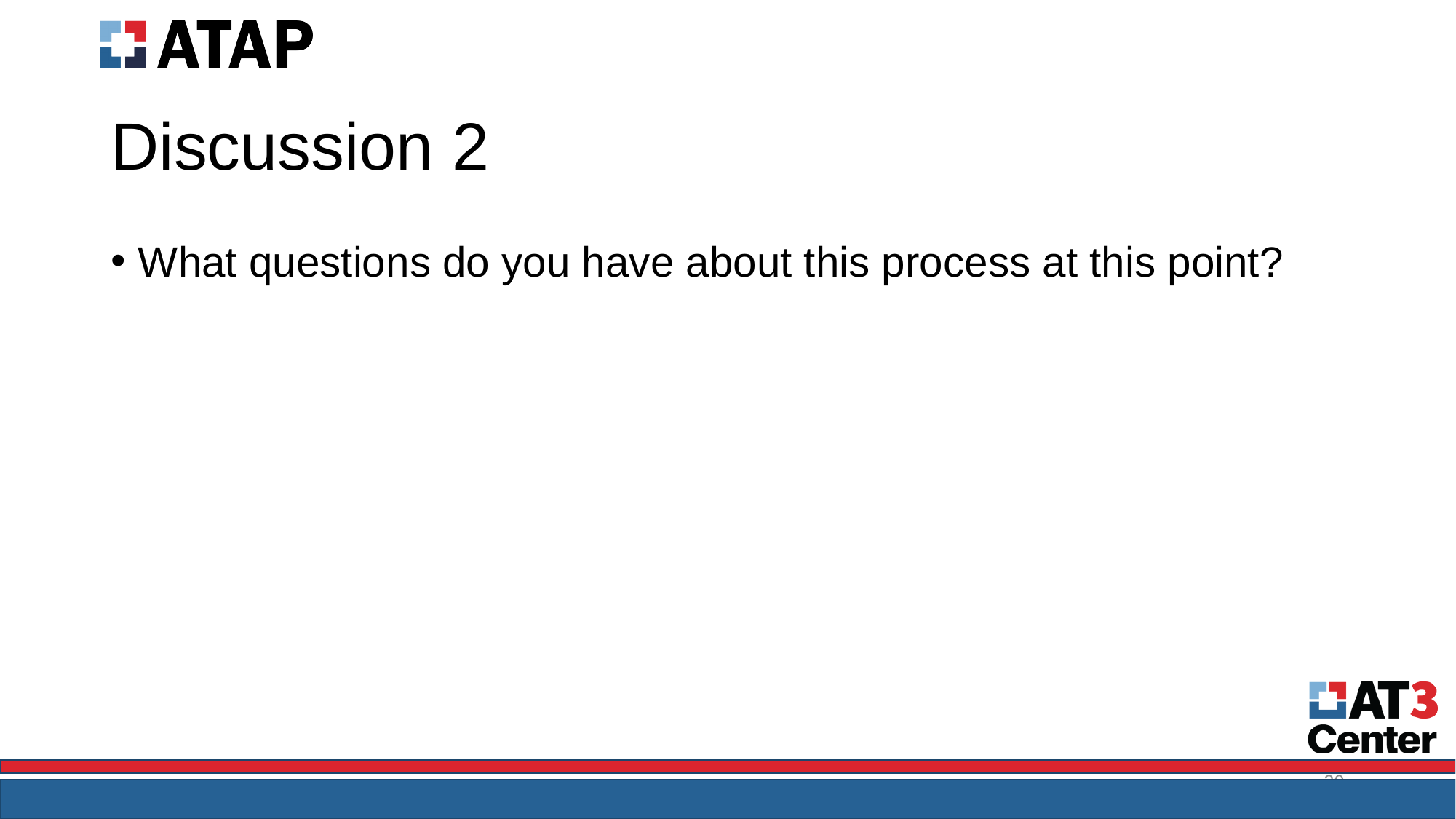

# Discussion 2
What questions do you have about this process at this point?
30